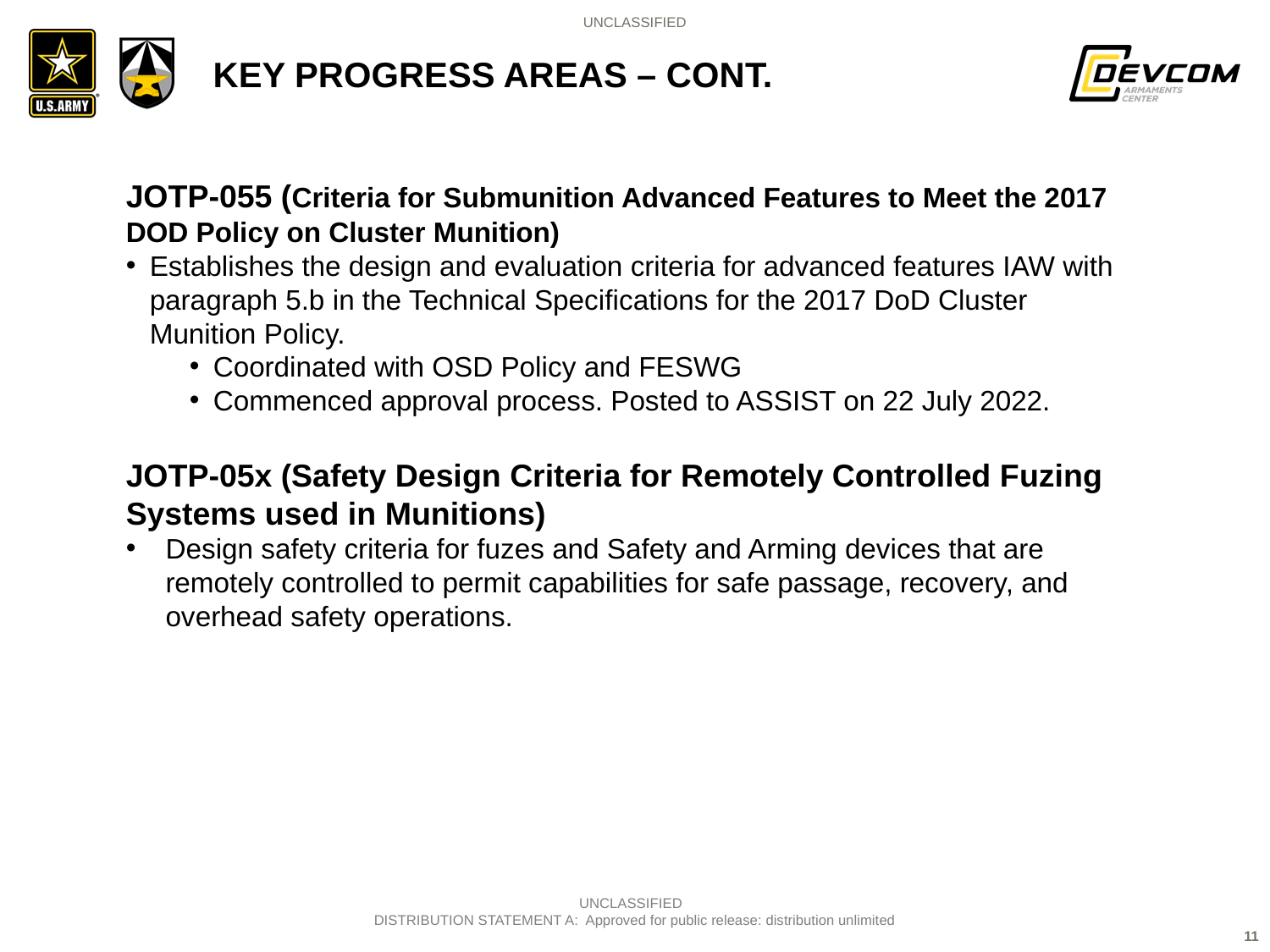

# Key Progress areas – cont.
JOTP-055 (Criteria for Submunition Advanced Features to Meet the 2017 DOD Policy on Cluster Munition)
Establishes the design and evaluation criteria for advanced features IAW with paragraph 5.b in the Technical Specifications for the 2017 DoD Cluster Munition Policy.
Coordinated with OSD Policy and FESWG
Commenced approval process. Posted to ASSIST on 22 July 2022.

JOTP-05x (Safety Design Criteria for Remotely Controlled Fuzing Systems used in Munitions)
Design safety criteria for fuzes and Safety and Arming devices that are remotely controlled to permit capabilities for safe passage, recovery, and overhead safety operations.